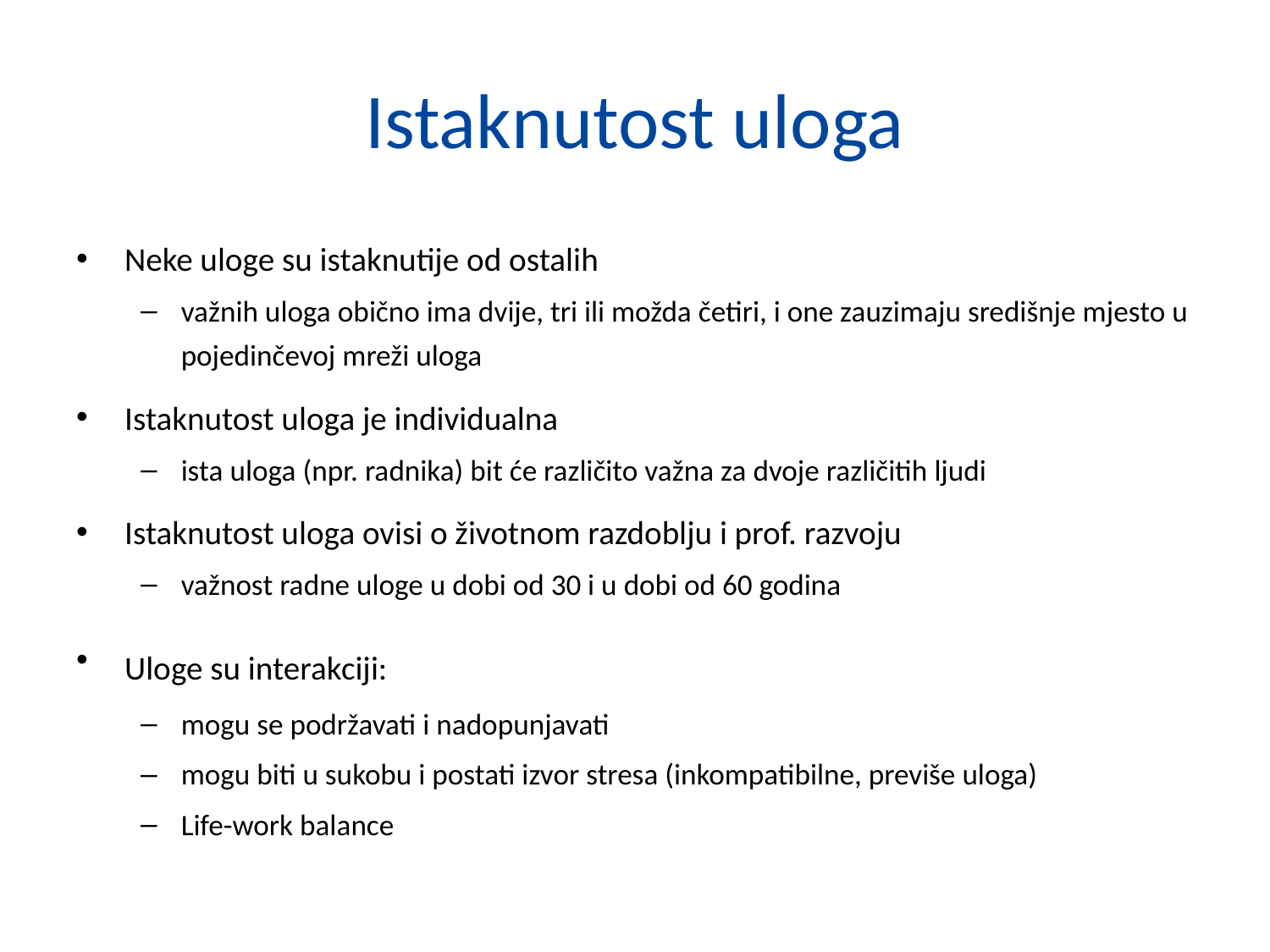

# Istaknutost uloga
Neke uloge su istaknutije od ostalih
važnih uloga obično ima dvije, tri ili možda četiri, i one zauzimaju središnje mjesto u pojedinčevoj mreži uloga
Istaknutost uloga je individualna
ista uloga (npr. radnika) bit će različito važna za dvoje različitih ljudi
Istaknutost uloga ovisi o životnom razdoblju i prof. razvoju
važnost radne uloge u dobi od 30 i u dobi od 60 godina
Uloge su interakciji:
mogu se podržavati i nadopunjavati
mogu biti u sukobu i postati izvor stresa (inkompatibilne, previše uloga)
Life-work balance